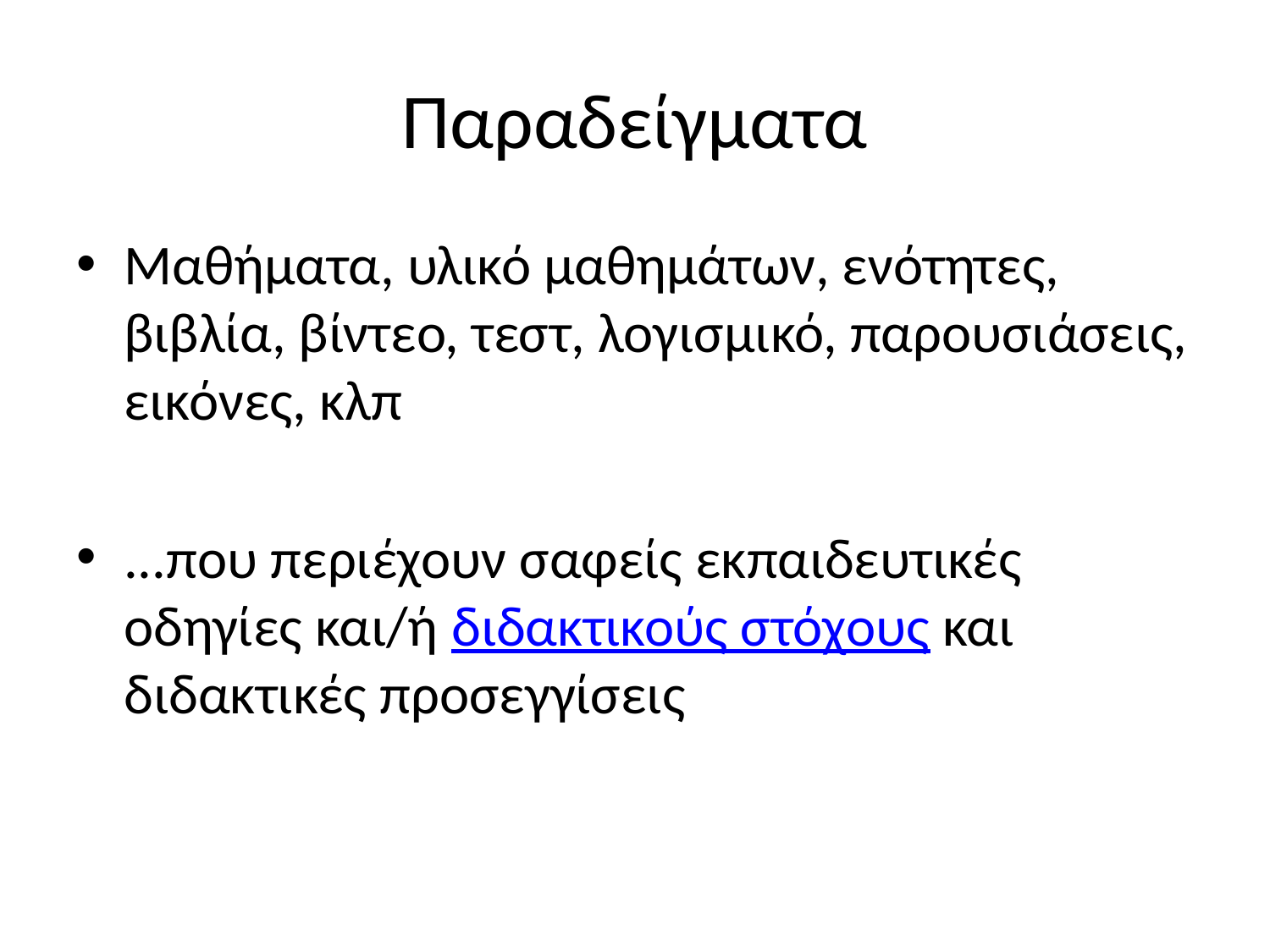

# Παραδείγματα
Μαθήματα, υλικό μαθημάτων, ενότητες, βιβλία, βίντεο, τεστ, λογισμικό, παρουσιάσεις, εικόνες, κλπ

...που περιέχουν σαφείς εκπαιδευτικές οδηγίες και/ή διδακτικούς στόχους και διδακτικές προσεγγίσεις